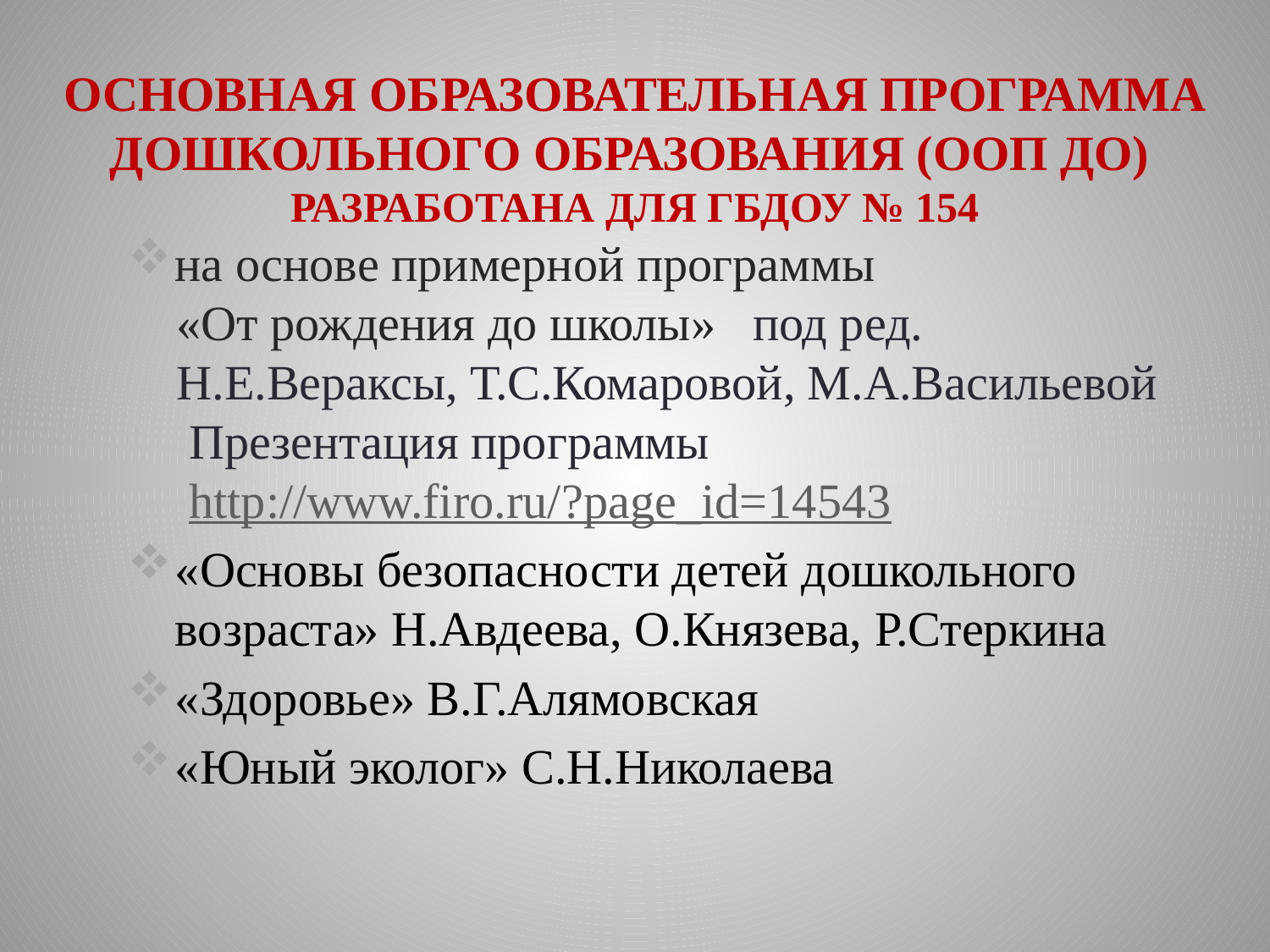

# ОСНОВНАЯ ОБРАЗОВАТЕЛЬНАЯ ПРОГРАММА ДОШКОЛЬНОГО ОБРАЗОВАНИЯ (ООП ДО) РАЗРАБОТАНА ДЛЯ ГБДОУ № 154
на основе примерной программы
    «От рождения до школы»   под ред.
    Н.Е.Вераксы, Т.С.Комаровой, М.А.Васильевой
     Презентация программы
     http://www.firo.ru/?page_id=14543
«Основы безопасности детей дошкольного   возраста» Н.Авдеева, О.Князева, Р.Стеркина
«Здоровье» В.Г.Алямовская
«Юный эколог» С.Н.Николаева